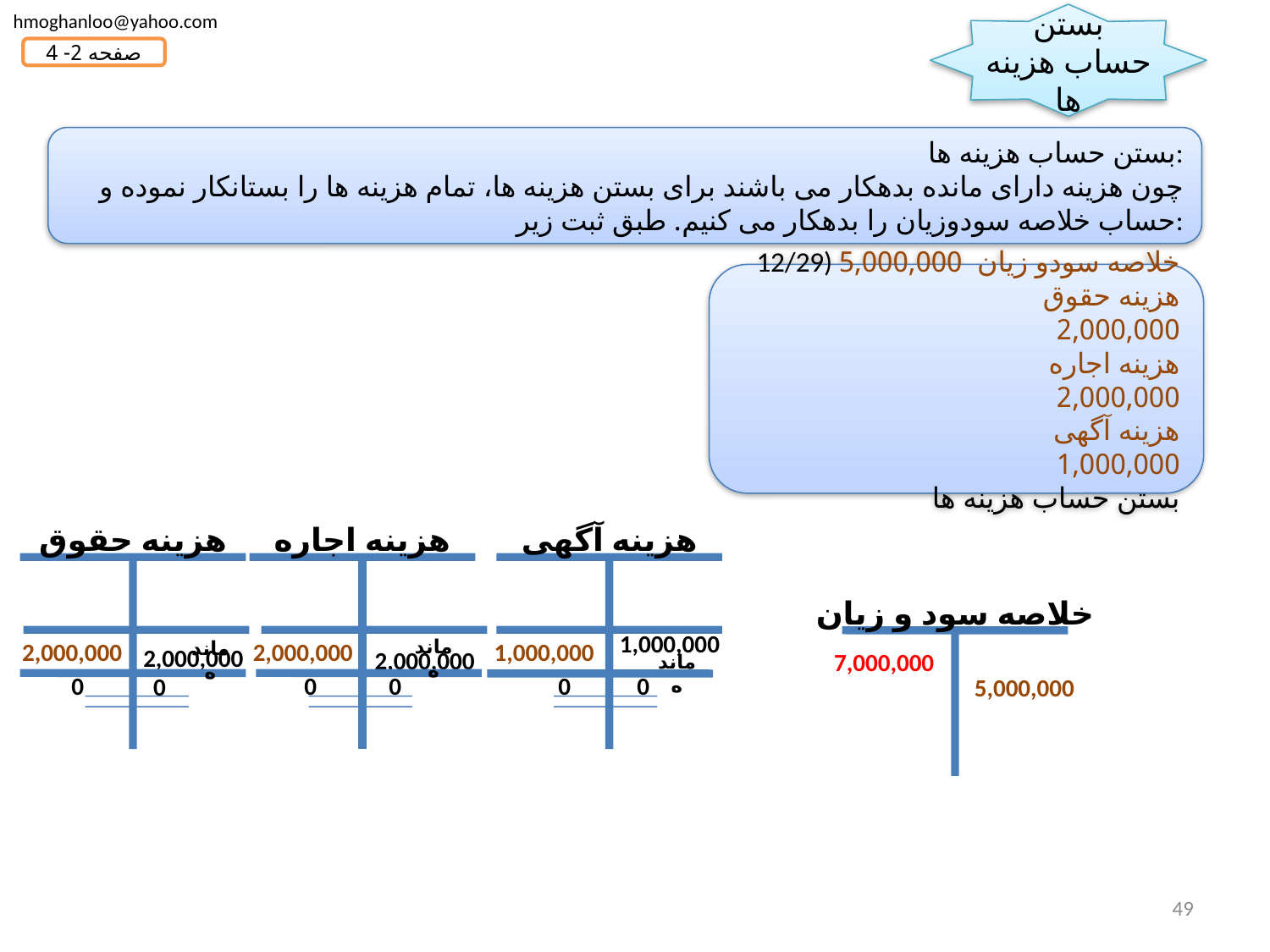

hmoghanloo@yahoo.com
بستن حساب هزینه ها
صفحه 2- 4
بستن حساب هزینه ها:
چون هزینه دارای مانده بدهکار می باشند برای بستن هزینه ها، تمام هزینه ها را بستانکار نموده و حساب خلاصه سودوزیان را بدهکار می کنیم. طبق ثبت زیر:
12/29) خلاصه سودو زیان  5,000,000
                              هزینه حقوق   2,000,000
                              هزینه اجاره    2,000,000
                              هزینه آگهی   1,000,000
بستن حساب هزینه ها
هزینه حقوق

2,000,000
2,000,000
مانده

0
0

هزینه اجاره

2,000,000
مانده
2,000,000

0
0

هزینه آگهی

1,000,000

مانده
0
0

1,000,000

خلاصه سود و زیان

7,000,000
5,000,000
49